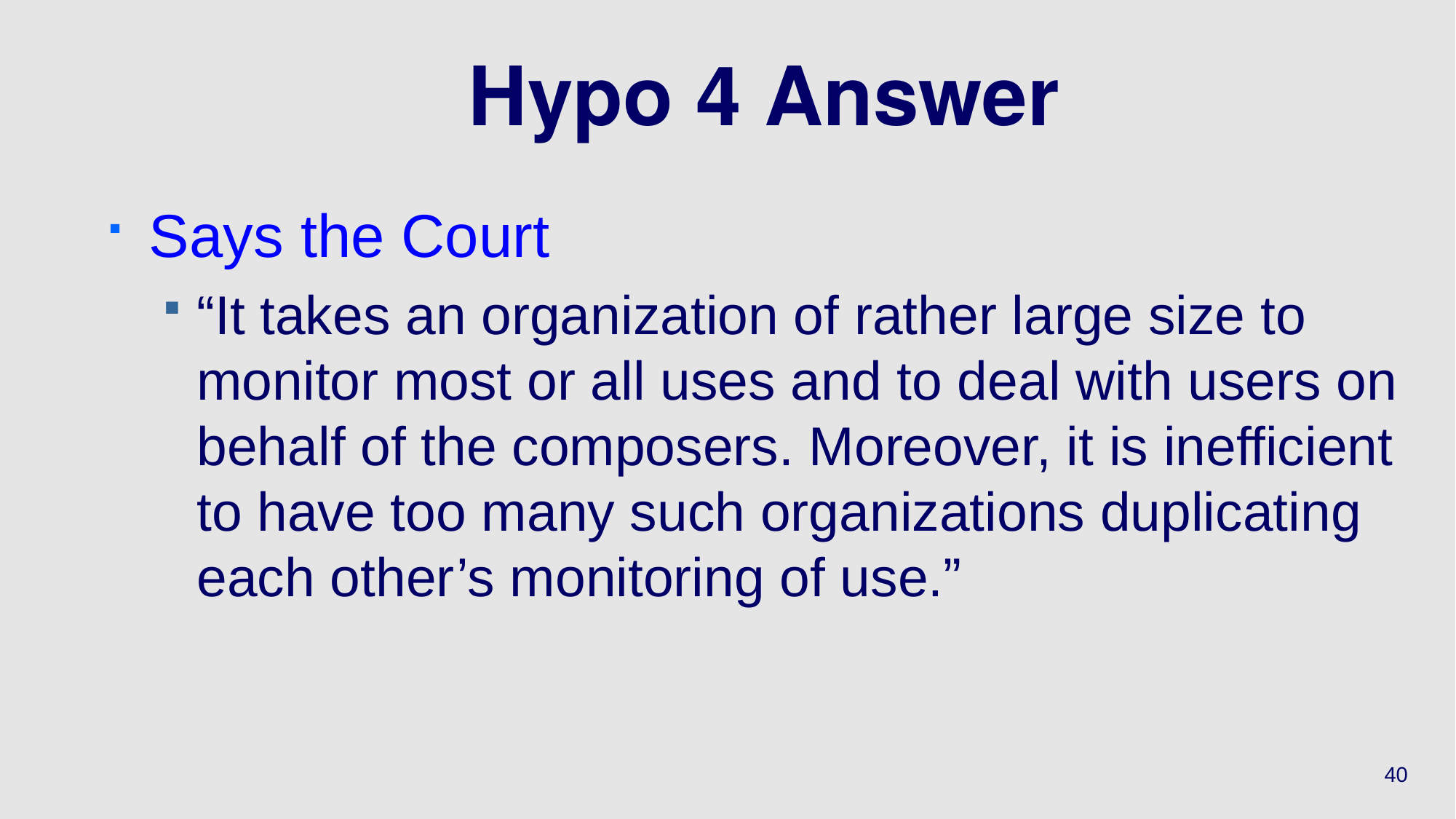

# Hypo 4 Answer
Says the Court
“It takes an organization of rather large size to monitor most or all uses and to deal with users on behalf of the composers. Moreover, it is inefficient to have too many such organizations duplicating each other’s monitoring of use.”
40